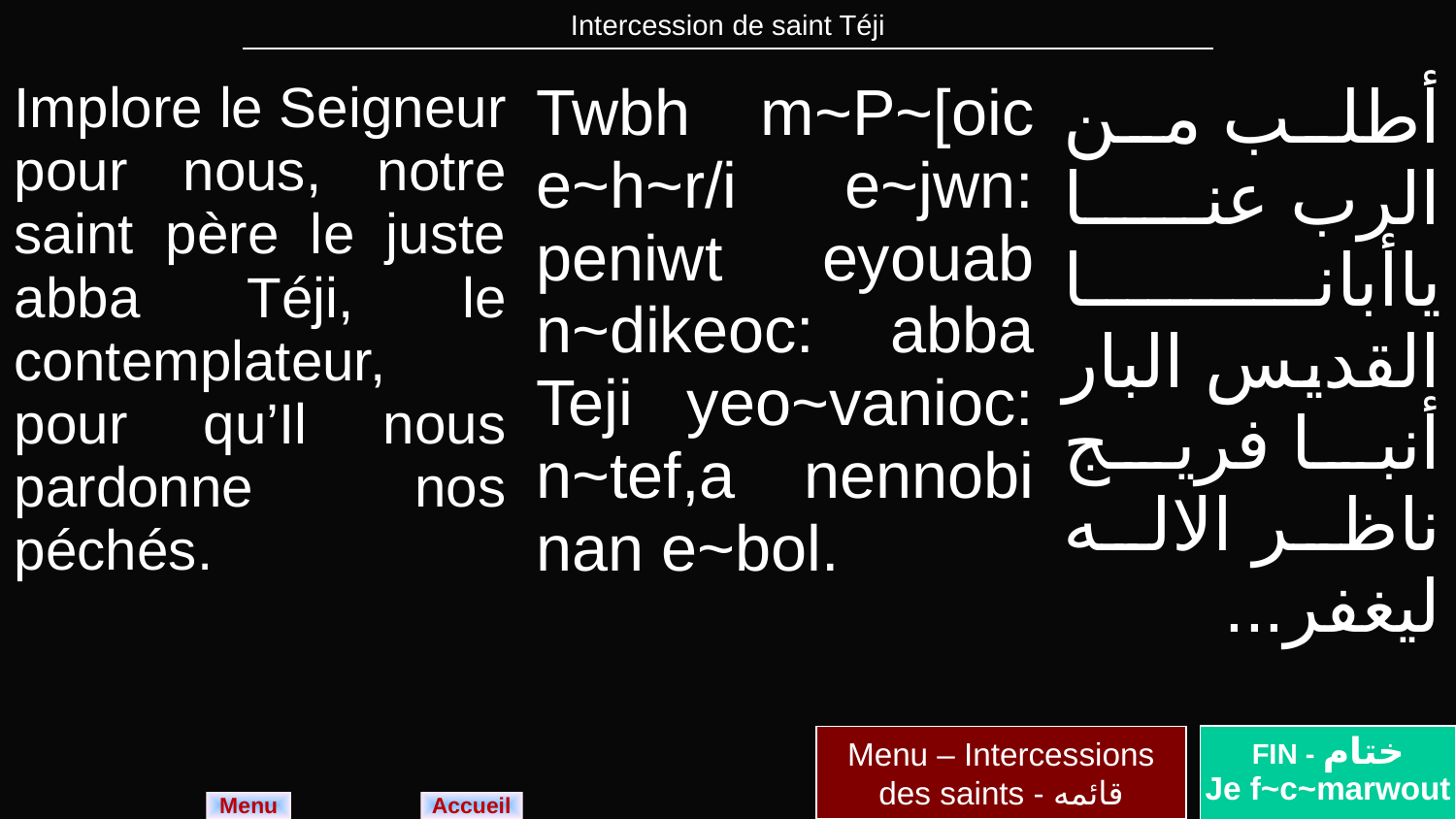

| Intercession de saint Téji |
| --- |
| Implore le Seigneur pour nous, notre saint père le juste abba Téji, le contemplateur, pour qu’Il nous pardonne nos péchés. | Twbh m~P~[oic e~h~r/i e~jwn: peniwt eyouab n~dikeoc: abba Teji yeo~vanioc: n~tef,a nennobi nan e~bol. | أطلب من الرب عنا ياأبانا القديس البار أنبا فريج ناظر الاله ليغفر... |
| --- | --- | --- |

Menu – Intercessions des saints - قائمه
FIN - ختام
Je f~c~marwout
Menu